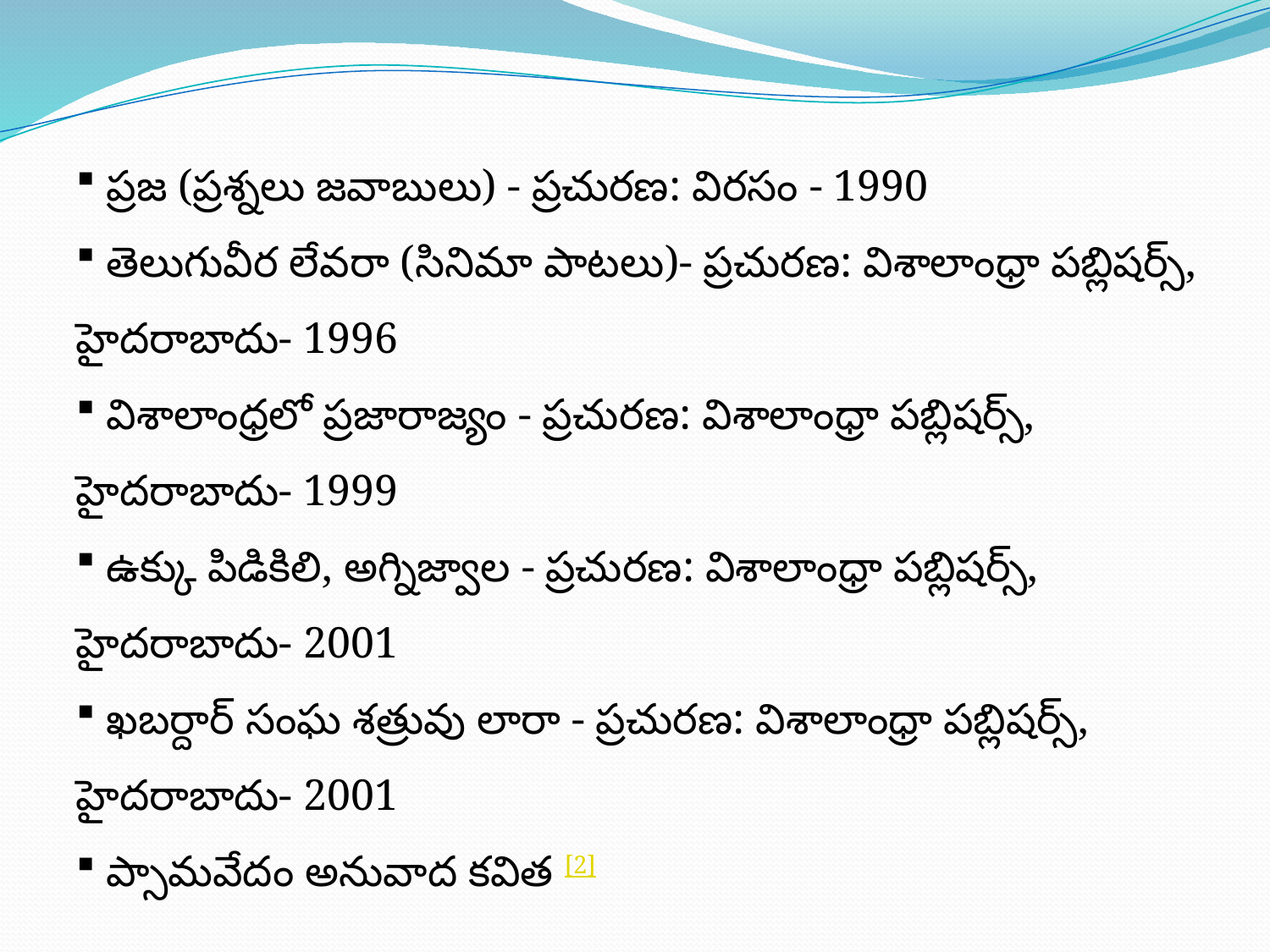

ప్రజ (ప్రశ్నలు జవాబులు) - ప్రచురణ: విరసం - 1990
 తెలుగువీర లేవరా (సినిమా పాటలు)- ప్రచురణ: విశాలాంధ్రా పబ్లిషర్స్, హైదరాబాదు- 1996
 విశాలాంధ్రలో ప్రజారాజ్యం - ప్రచురణ: విశాలాంధ్రా పబ్లిషర్స్, హైదరాబాదు- 1999
 ఉక్కు పిడికిలి, అగ్నిజ్వాల - ప్రచురణ: విశాలాంధ్రా పబ్లిషర్స్, హైదరాబాదు- 2001
 ఖబర్దార్ సంఘ శత్రువు లారా - ప్రచురణ: విశాలాంధ్రా పబ్లిషర్స్, హైదరాబాదు- 2001
 ప్సామవేదం అనువాద కవిత [2]